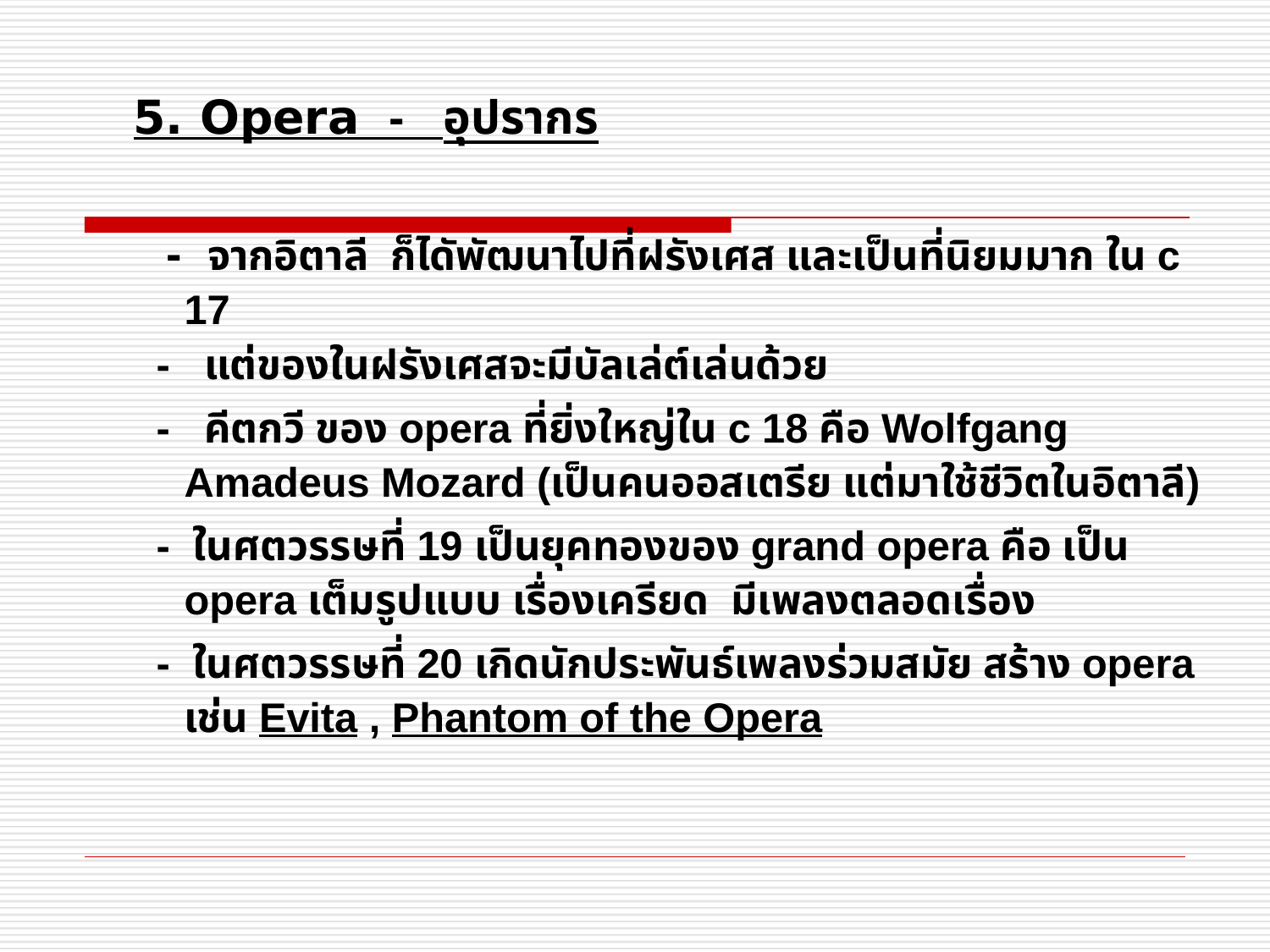

5. Opera  -   อุปรากร

  -  จากอิตาลี  ก็ไดัพัฒนาไปที่ฝรังเศส และเป็นที่นิยมมาก ใน c 17
  -   แต่ของในฝรังเศสจะมีบัลเล่ต์เล่นด้วย
  -   คีตกวี ของ opera ที่ยิ่งใหญ่ใน c 18 คือ Wolfgang Amadeus Mozard (เป็นคนออสเตรีย แต่มาใช้ชีวิตในอิตาลี)
  -  ในศตวรรษที่ 19 เป็นยุคทองของ grand opera คือ เป็น opera เต็มรูปแบบ เรื่องเครียด  มีเพลงตลอดเรื่อง
  -  ในศตวรรษที่ 20 เกิดนักประพันธ์เพลงร่วมสมัย สร้าง opera เช่น Evita , Phantom of the Opera